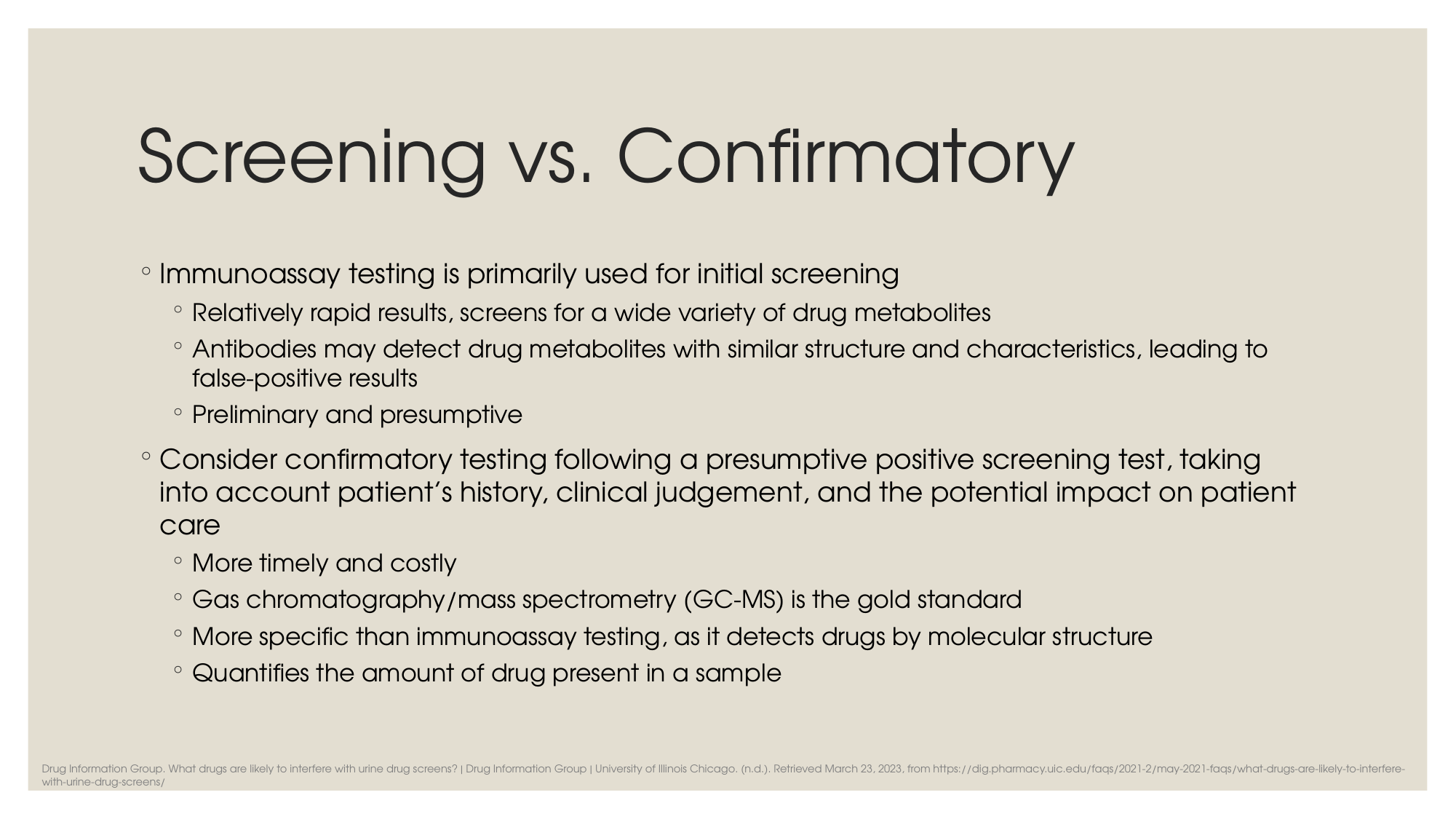

# Screening vs. Confirmatory
Immunoassay testing is primarily used for initial screening
Relatively rapid results, screens for a wide variety of drug metabolites
Antibodies may detect drug metabolites with similar structure and characteristics, leading to false-positive results
Preliminary and presumptive
Consider confirmatory testing following a presumptive positive screening test, taking into account patient’s history, clinical judgement, and the potential impact on patient care
More timely and costly
Gas chromatography/mass spectrometry (GC-MS) is the gold standard
More specific than immunoassay testing, as it detects drugs by molecular structure
Quantifies the amount of drug present in a sample
Drug Information Group. What drugs are likely to interfere with urine drug screens? | Drug Information Group | University of Illinois Chicago. (n.d.). Retrieved March 23, 2023, from https://dig.pharmacy.uic.edu/faqs/2021-2/may-2021-faqs/what-drugs-are-likely-to-interfere-with-urine-drug-screens/